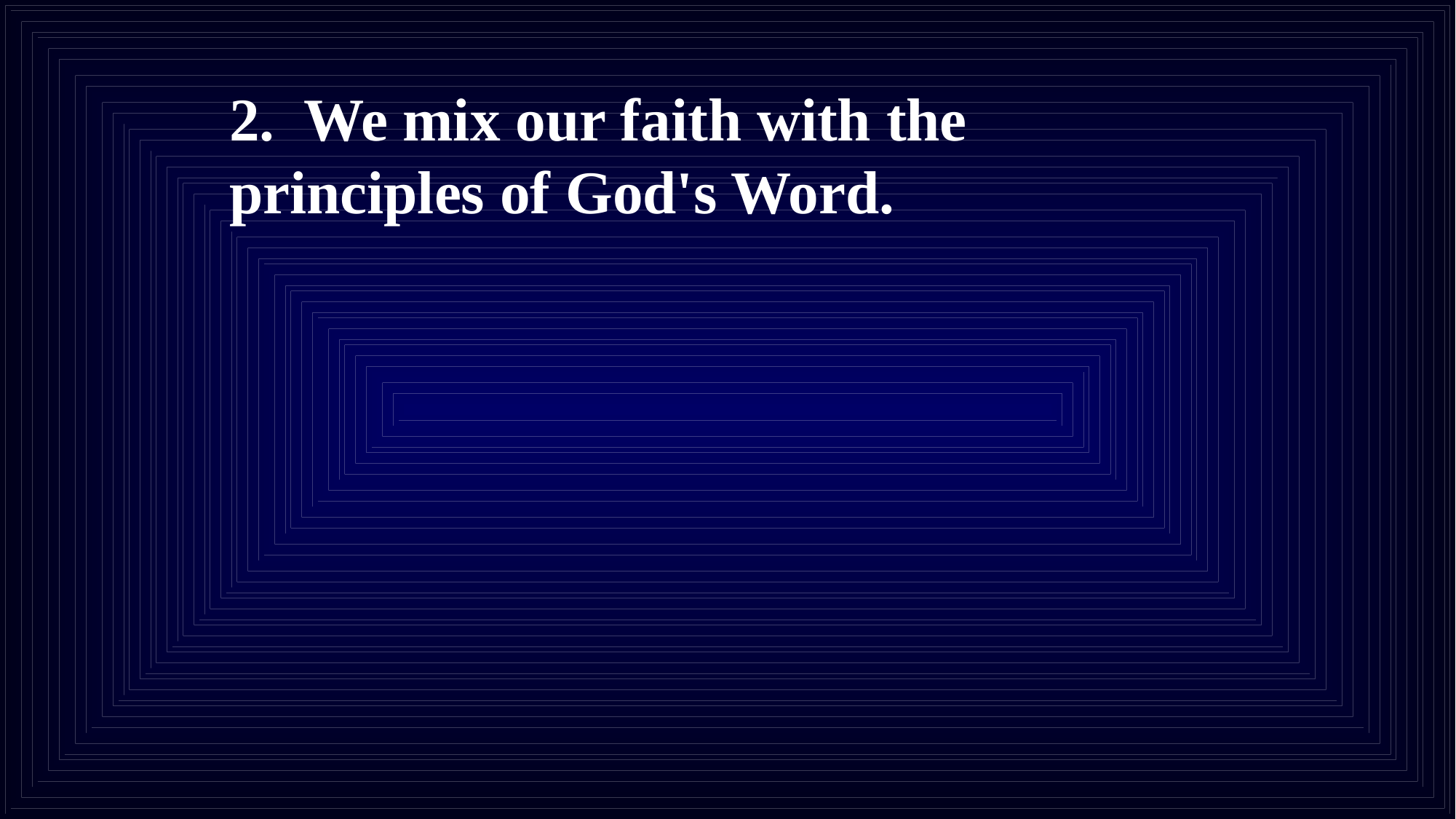

# 2.  We mix our faith with the principles of God's Word.